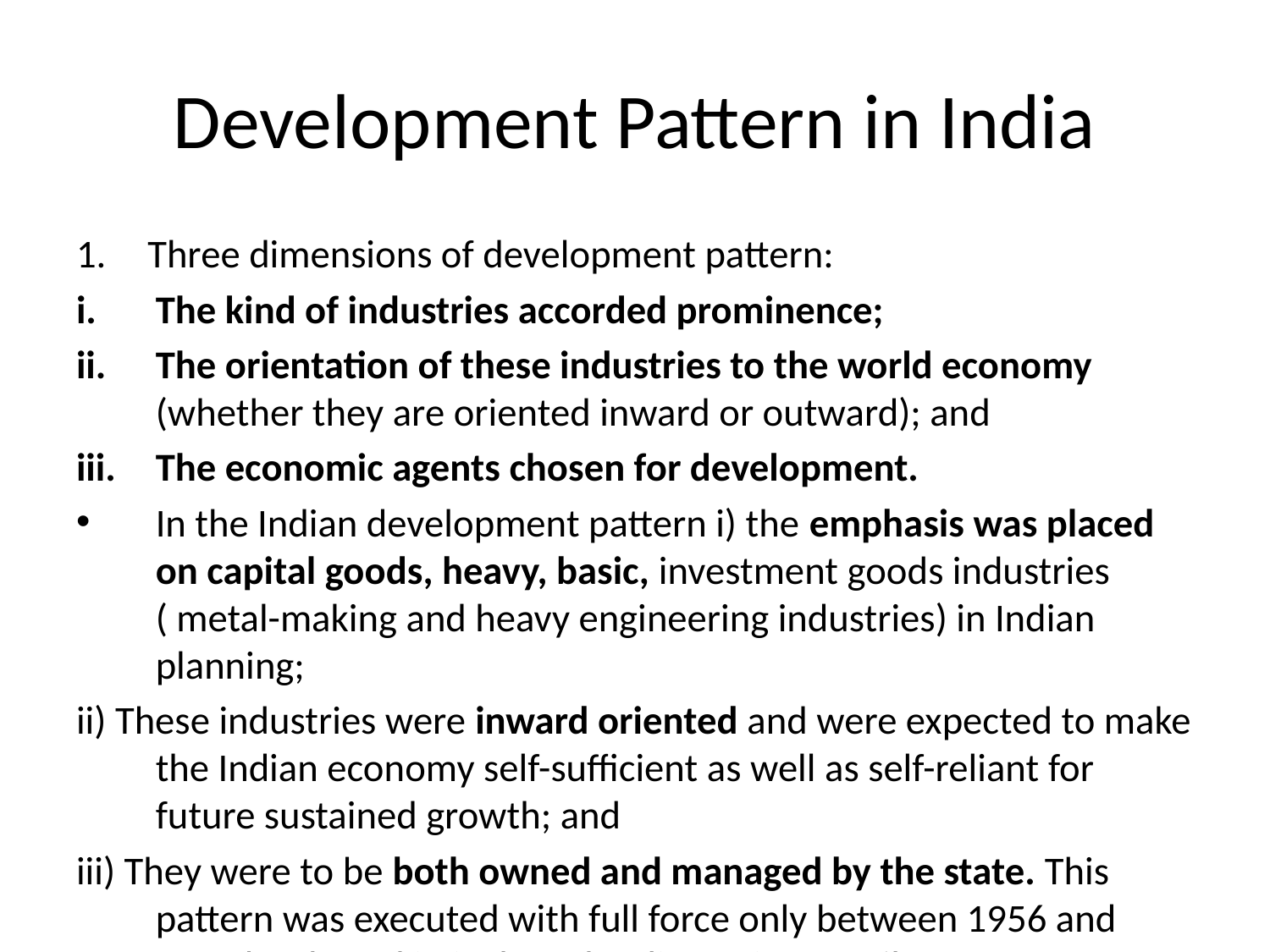

# Development Pattern in India
Three dimensions of development pattern:
The kind of industries accorded prominence;
The orientation of these industries to the world economy (whether they are oriented inward or outward); and
The economic agents chosen for development.
In the Indian development pattern i) the emphasis was placed on capital goods, heavy, basic, investment goods industries ( metal-making and heavy engineering industries) in Indian planning;
ii) These industries were inward oriented and were expected to make the Indian economy self-sufficient as well as self-reliant for future sustained growth; and
iii) They were to be both owned and managed by the state. This pattern was executed with full force only between 1956 and 1965 but lasted in its broader dimensions until 1991.